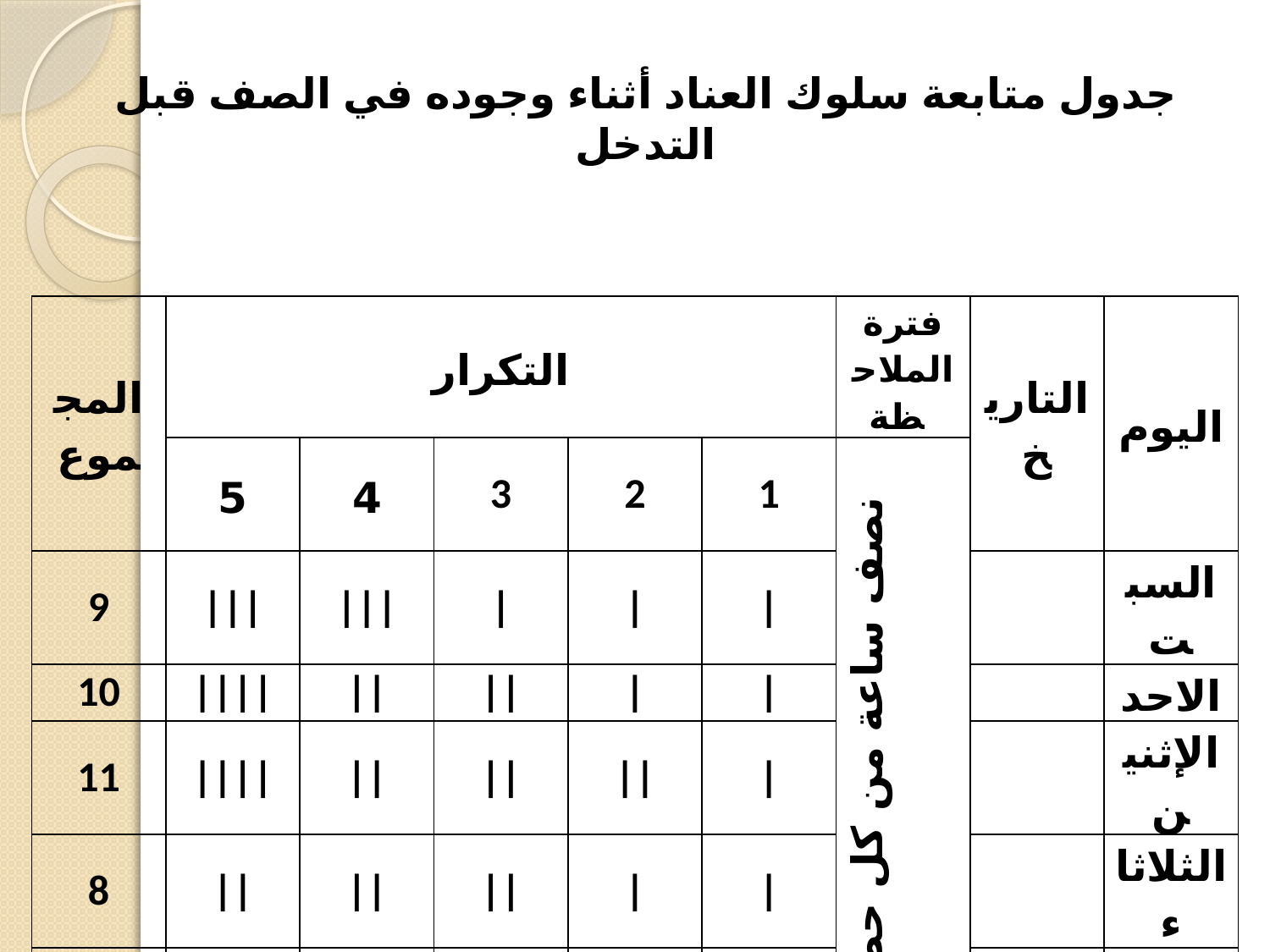

# جدول متابعة سلوك العناد أثناء وجوده في الصف قبل التدخل
| المجموع | التكرار |  |  |  |  | فترة الملاحظة | التاريخ | اليوم |
| --- | --- | --- | --- | --- | --- | --- | --- | --- |
|  | 5 | 4 | 3 | 2 | 1 | نصف ساعة من كل حصة |  |  |
| 9 | ||| | ||| | | | | | | |  |  | السبت |
| 10 | |||| | || | || | | | | |  |  | الاحد |
| 11 | |||| | || | || | || | | |  |  | الإثنين |
| 8 | || | || | || | | | | |  |  | الثلاثاء |
| 7 | || | | | || | | | | |  |  | الأربعاء |